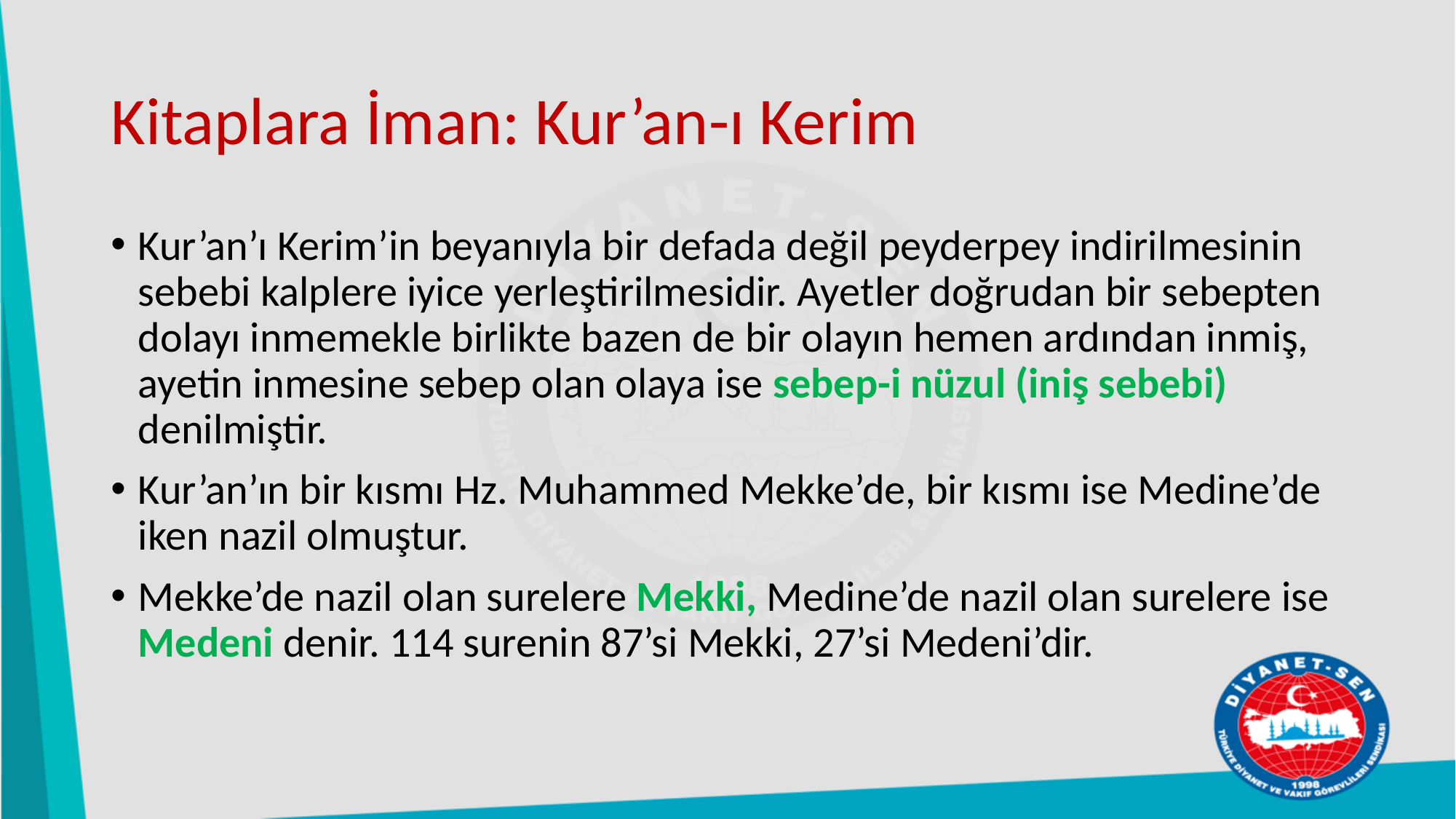

# Kitaplara İman: Kur’an-ı Kerim
Kur’an’ı Kerim’in beyanıyla bir defada değil peyderpey indirilmesinin sebebi kalplere iyice yerleştirilmesidir. Ayetler doğrudan bir sebepten dolayı inmemekle birlikte bazen de bir olayın hemen ardından inmiş, ayetin inmesine sebep olan olaya ise sebep-i nüzul (iniş sebebi) denilmiştir.
Kur’an’ın bir kısmı Hz. Muhammed Mekke’de, bir kısmı ise Medine’de iken nazil olmuştur.
Mekke’de nazil olan surelere Mekki, Medine’de nazil olan surelere ise Medeni denir. 114 surenin 87’si Mekki, 27’si Medeni’dir.